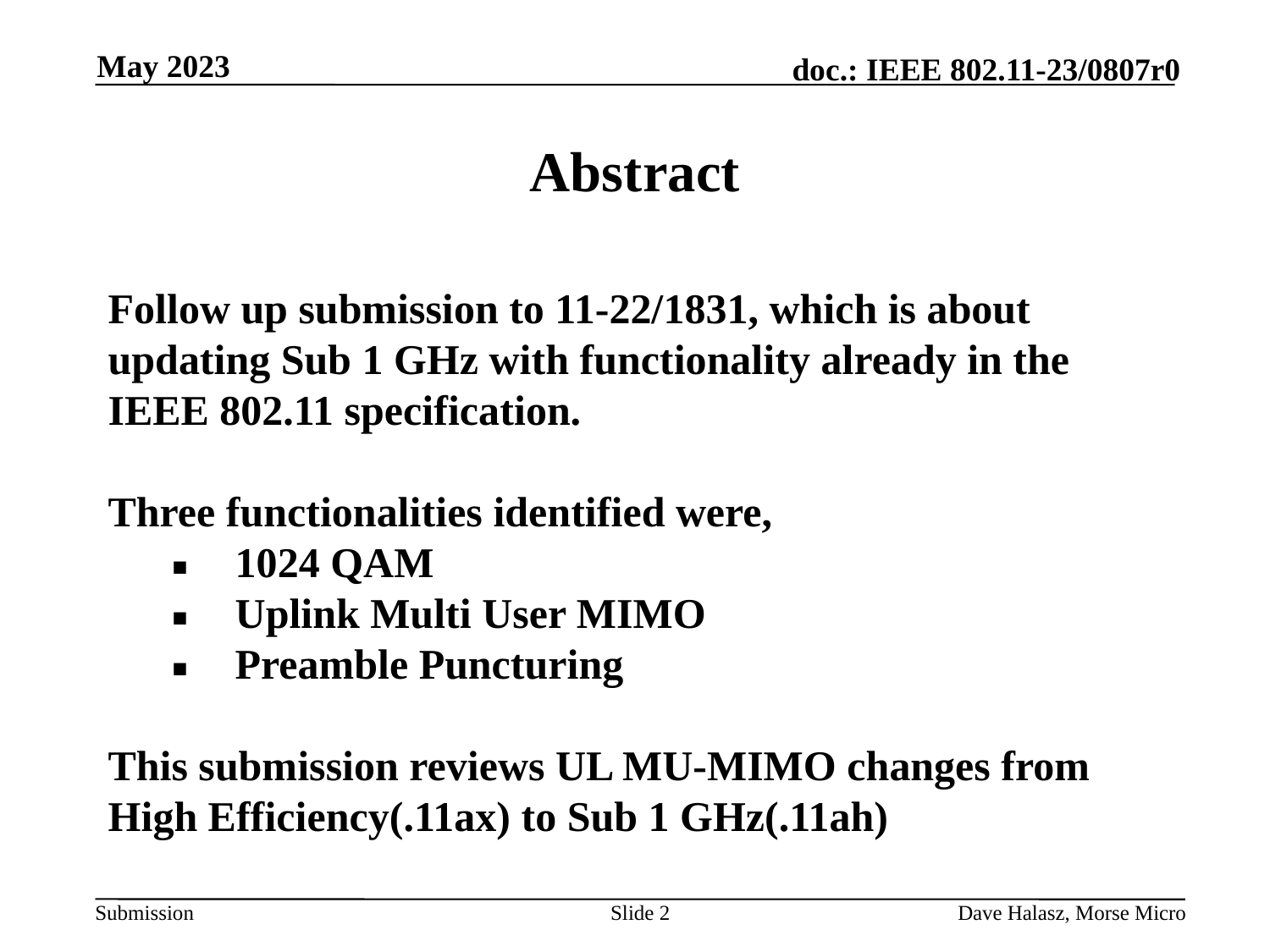

May 2023
# Abstract
Follow up submission to 11-22/1831, which is about updating Sub 1 GHz with functionality already in the IEEE 802.11 specification.

Three functionalities identified were,
1024 QAM
Uplink Multi User MIMO
Preamble Puncturing

This submission reviews UL MU-MIMO changes from High Efficiency(.11ax) to Sub 1 GHz(.11ah)

Slide 2
Dave Halasz, Morse Micro